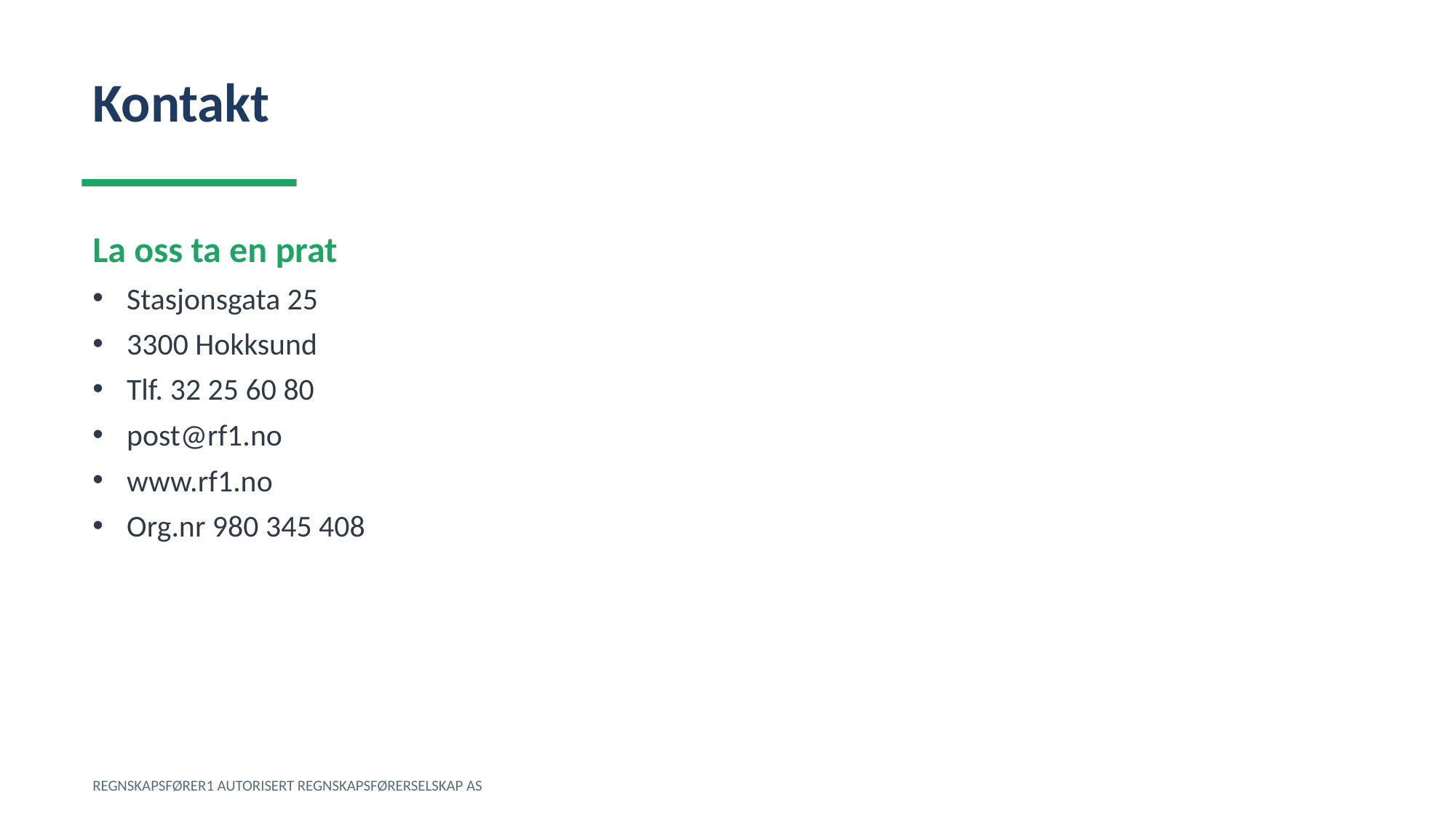

Kontakt

La oss ta en prat
Stasjonsgata 25
3300 Hokksund
Tlf. 32 25 60 80
post@rf1.no
www.rf1.no
Org.nr 980 345 408
REGNSKAPSFØRER1 AUTORISERT REGNSKAPSFØRERSELSKAP AS